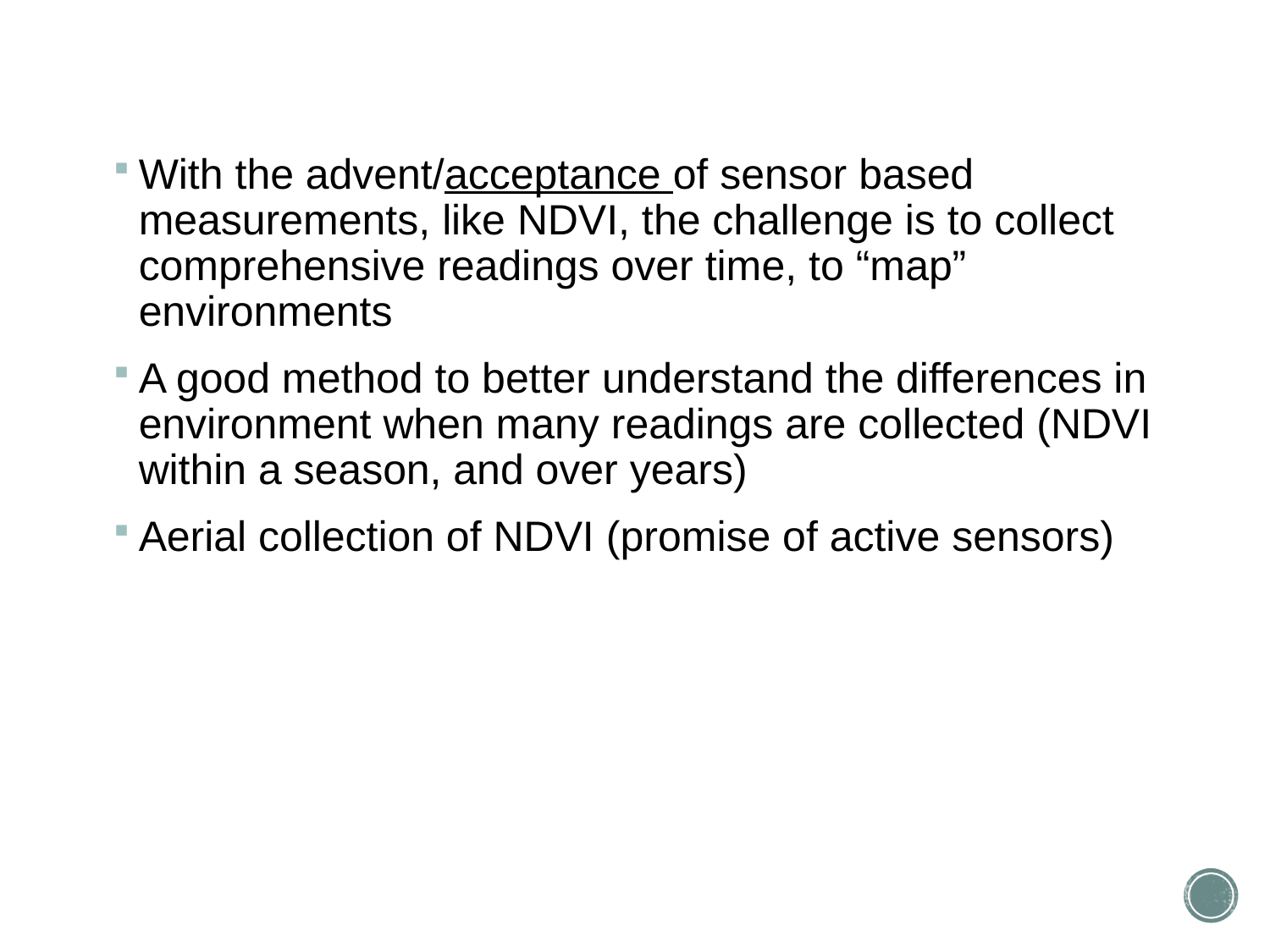

With the advent/acceptance of sensor based measurements, like NDVI, the challenge is to collect comprehensive readings over time, to “map” environments
A good method to better understand the differences in environment when many readings are collected (NDVI within a season, and over years)
Aerial collection of NDVI (promise of active sensors)